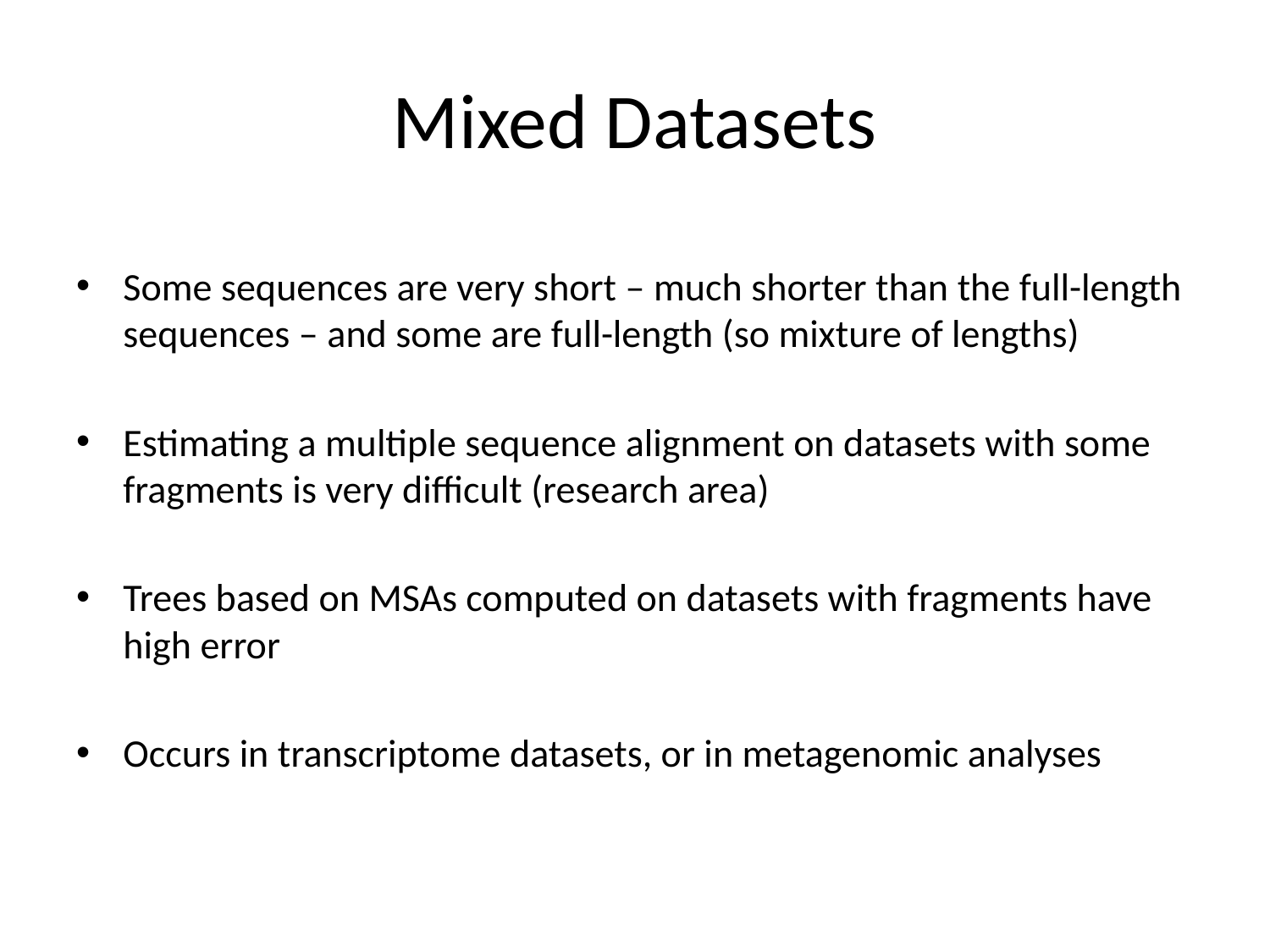

# Mixed Datasets

Some sequences are very short – much shorter than the full-length sequences – and some are full-length (so mixture of lengths)

Estimating a multiple sequence alignment on datasets with some fragments is very difficult (research area)

Trees based on MSAs computed on datasets with fragments have high error

Occurs in transcriptome datasets, or in metagenomic analyses